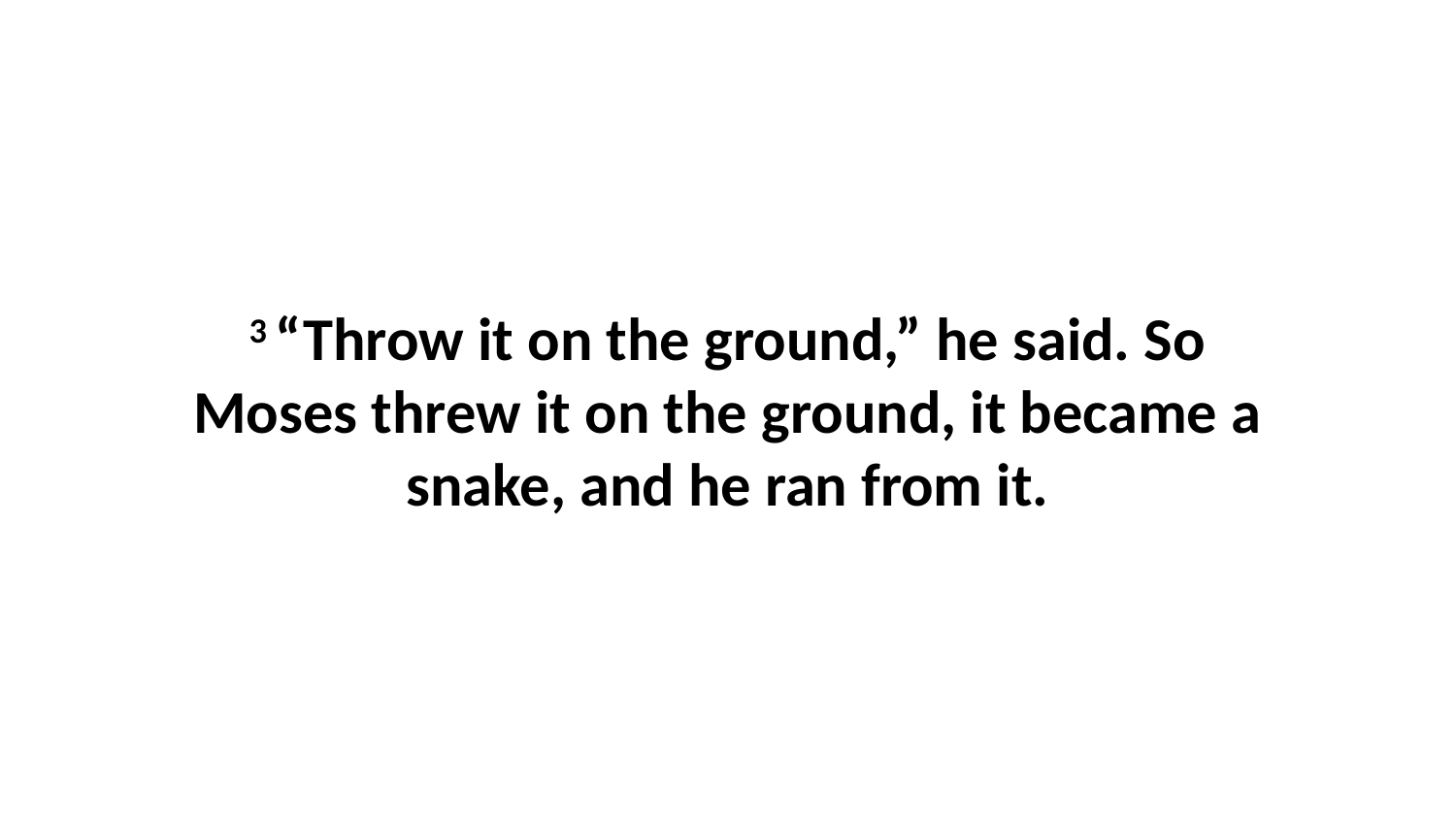

3 “Throw it on the ground,” he said. So Moses threw it on the ground, it became a snake, and he ran from it.